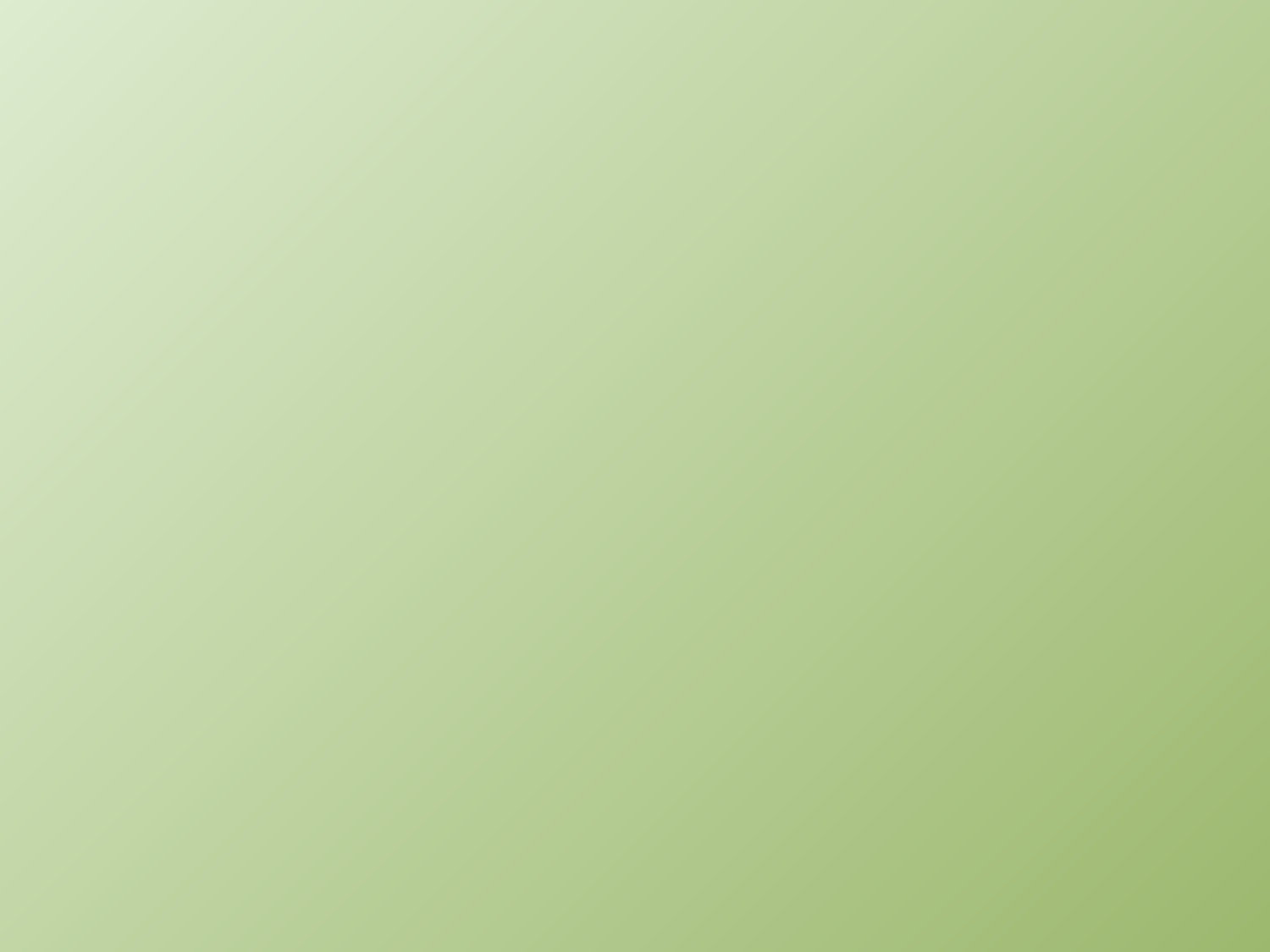

# In reference to the draft plans of Vice Presidency for Academic affairs to visit the faculties of the university, Faculty of Medicine was the second move